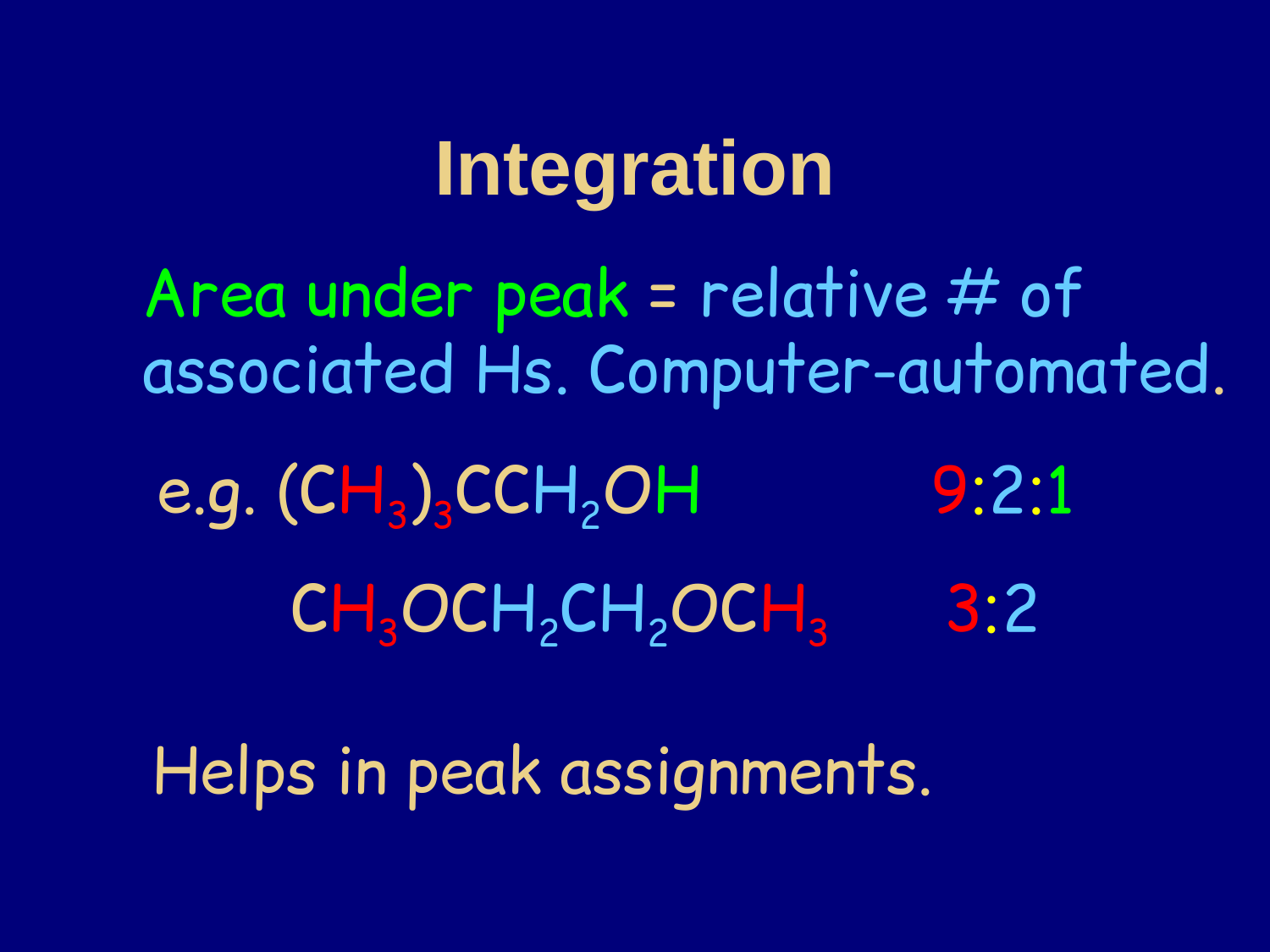

# Integration
Area under peak = relative # of associated Hs. Computer-automated.
e.g. (CH3)3CCH2OH            9:2:1
       CH3OCH2CH2OCH3      3:2
Helps in peak assignments.